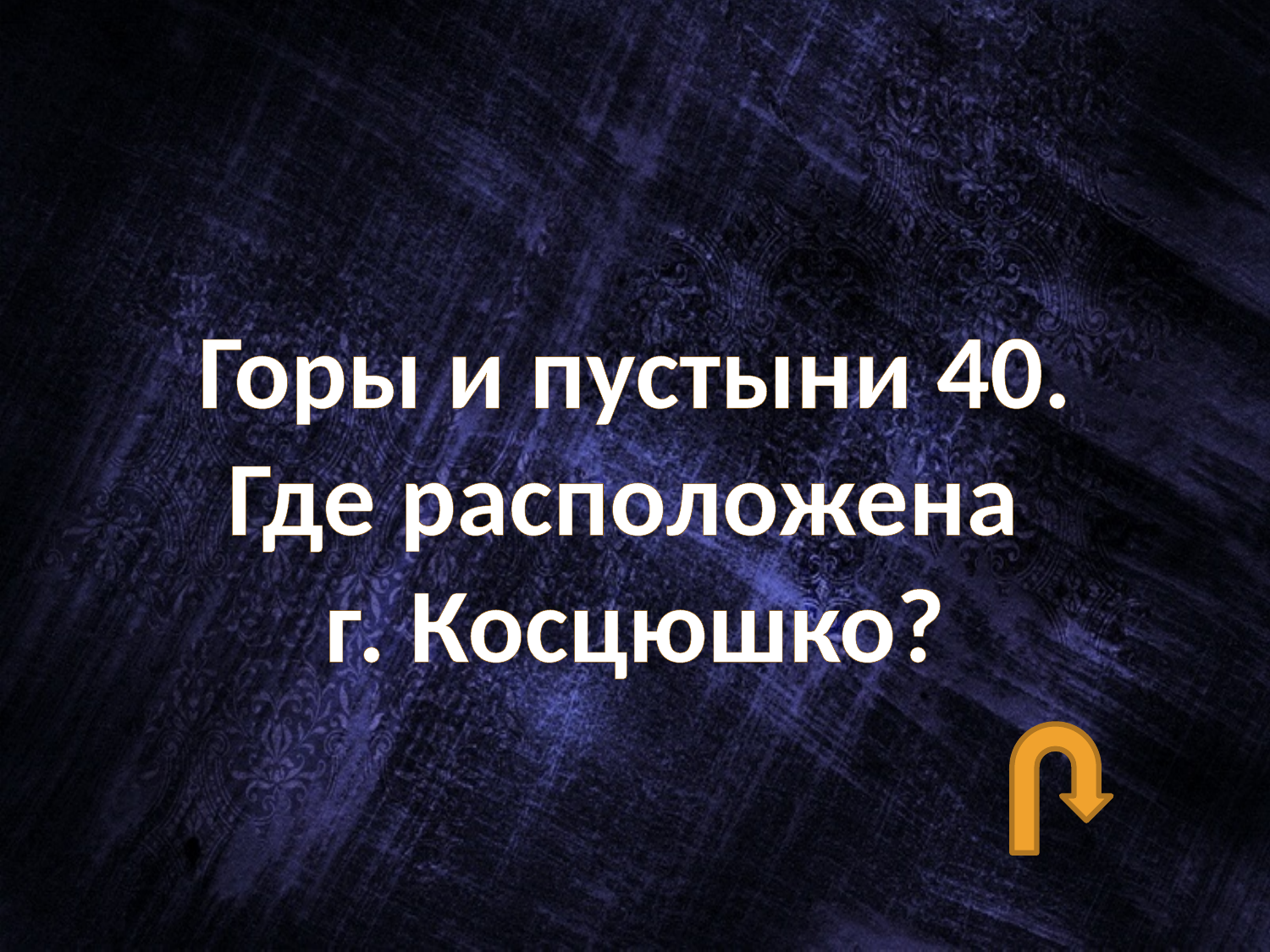

#

Горы и пустыни 40.
Где расположена
г. Косцюшко?